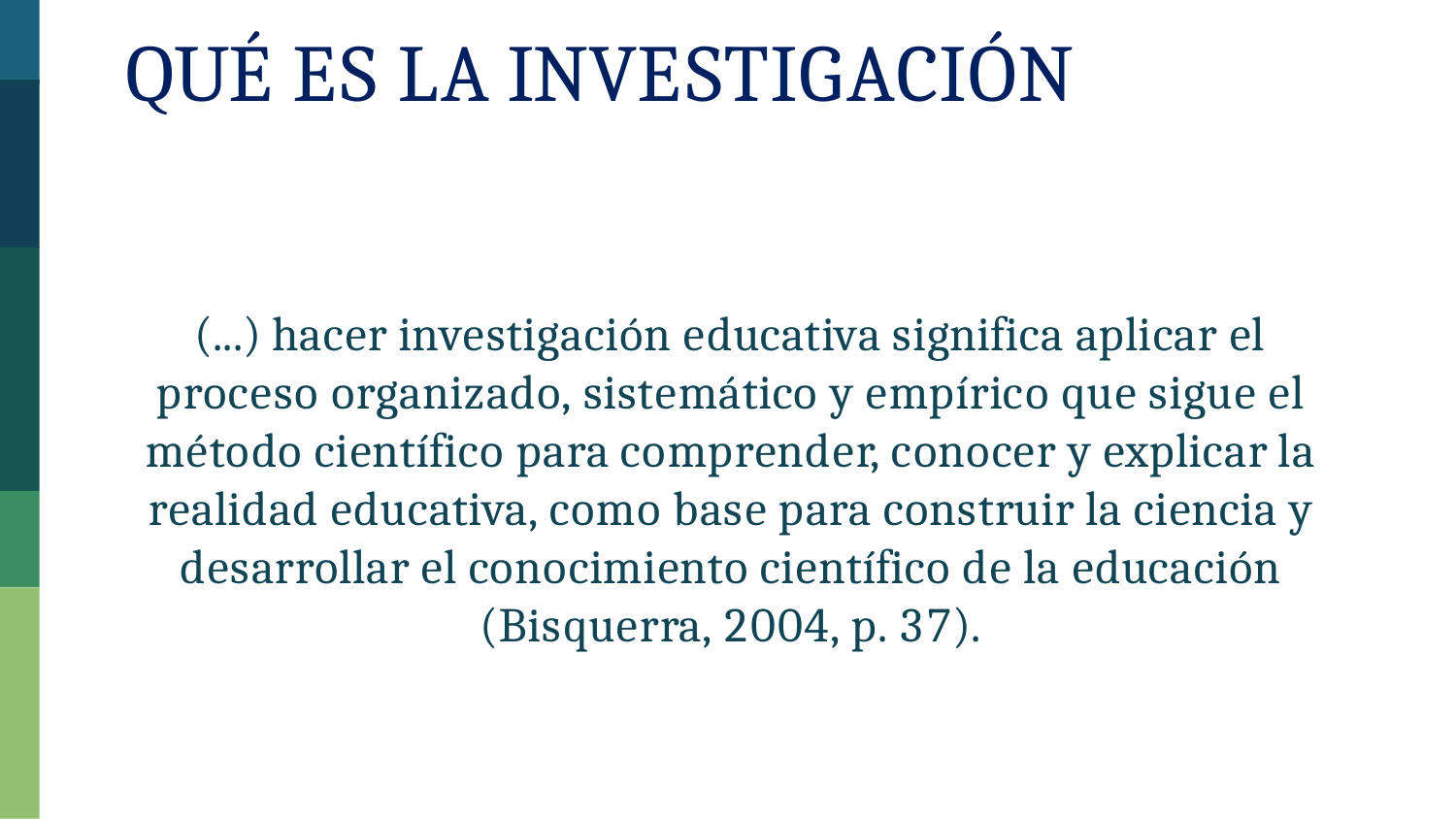

Qué es la Investigación

(...) hacer investigación educativa significa aplicar el proceso organizado, sistemático y empírico que sigue el método científico para comprender, conocer y explicar la realidad educativa, como base para construir la ciencia y desarrollar el conocimiento científico de la educación (Bisquerra, 2004, p. 37).